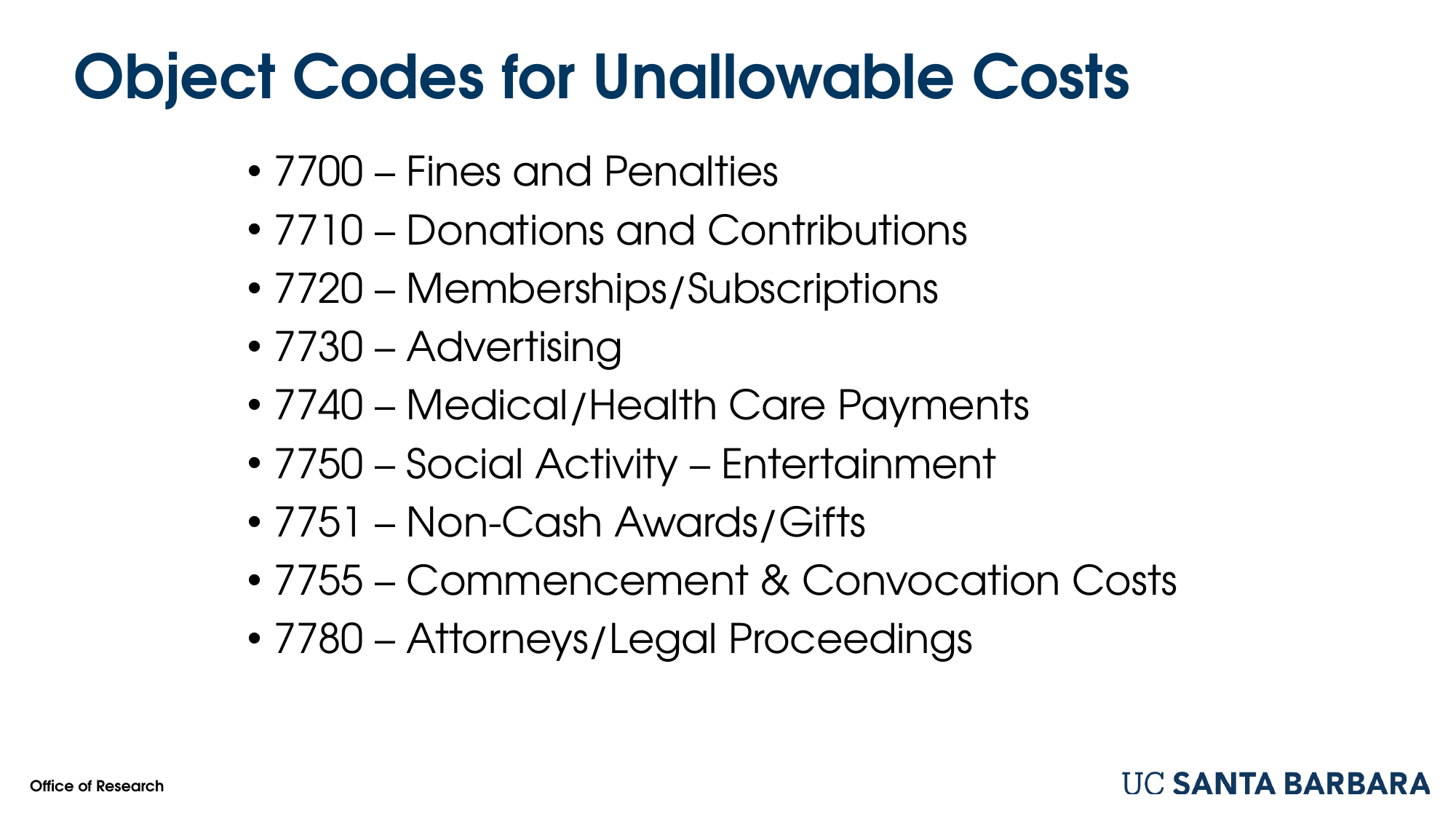

Object Codes for Unallowable Costs
7700 – Fines and Penalties
7710 – Donations and Contributions
7720 – Memberships/Subscriptions
7730 – Advertising
7740 – Medical/Health Care Payments
7750 – Social Activity – Entertainment
7751 – Non-Cash Awards/Gifts
7755 – Commencement & Convocation Costs
7780 – Attorneys/Legal Proceedings